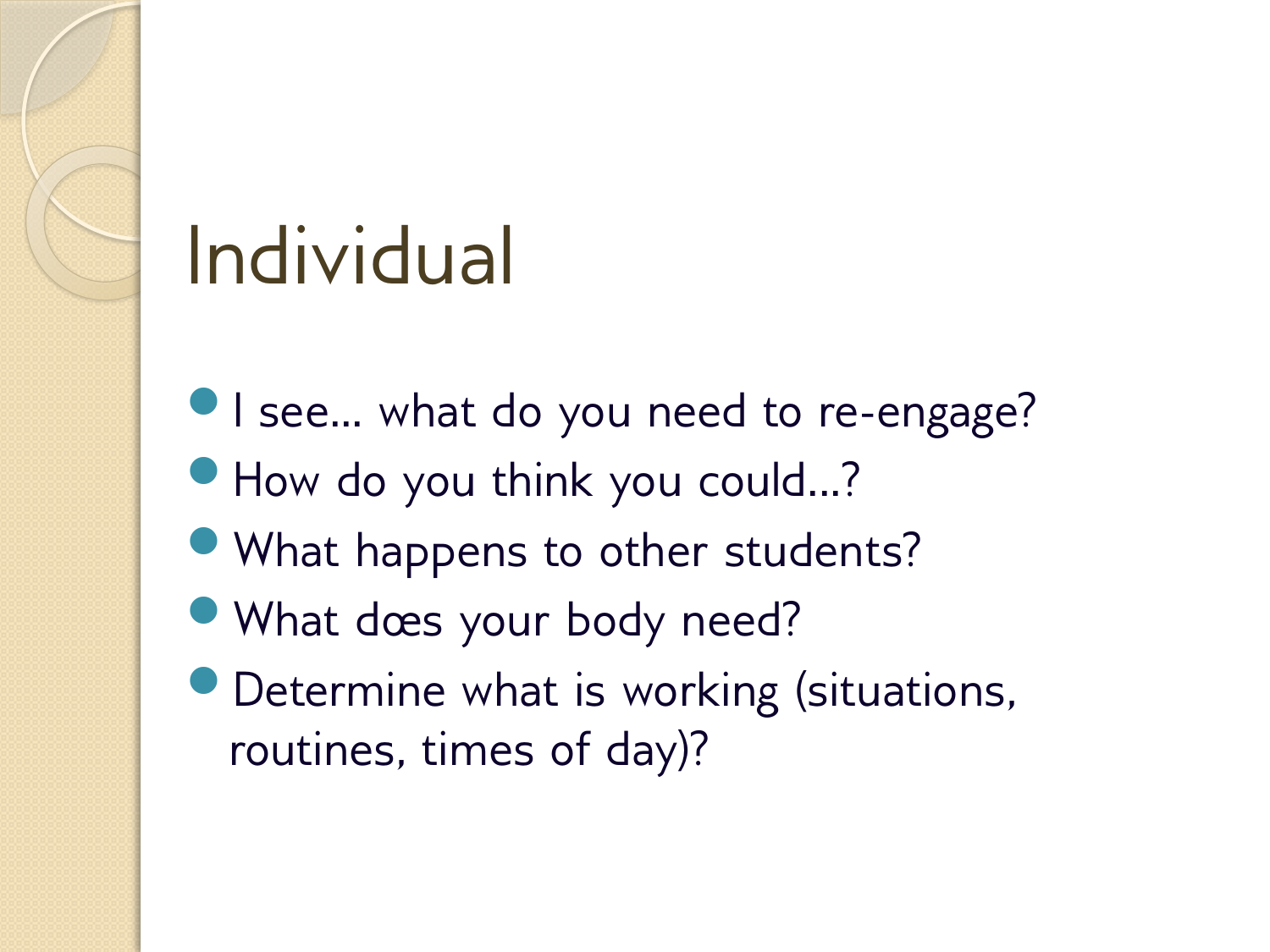

# Individual
I see... what do you need to re-engage?
How do you think you could...?
What happens to other students?
What does your body need?
Determine what is working (situations, routines, times of day)?